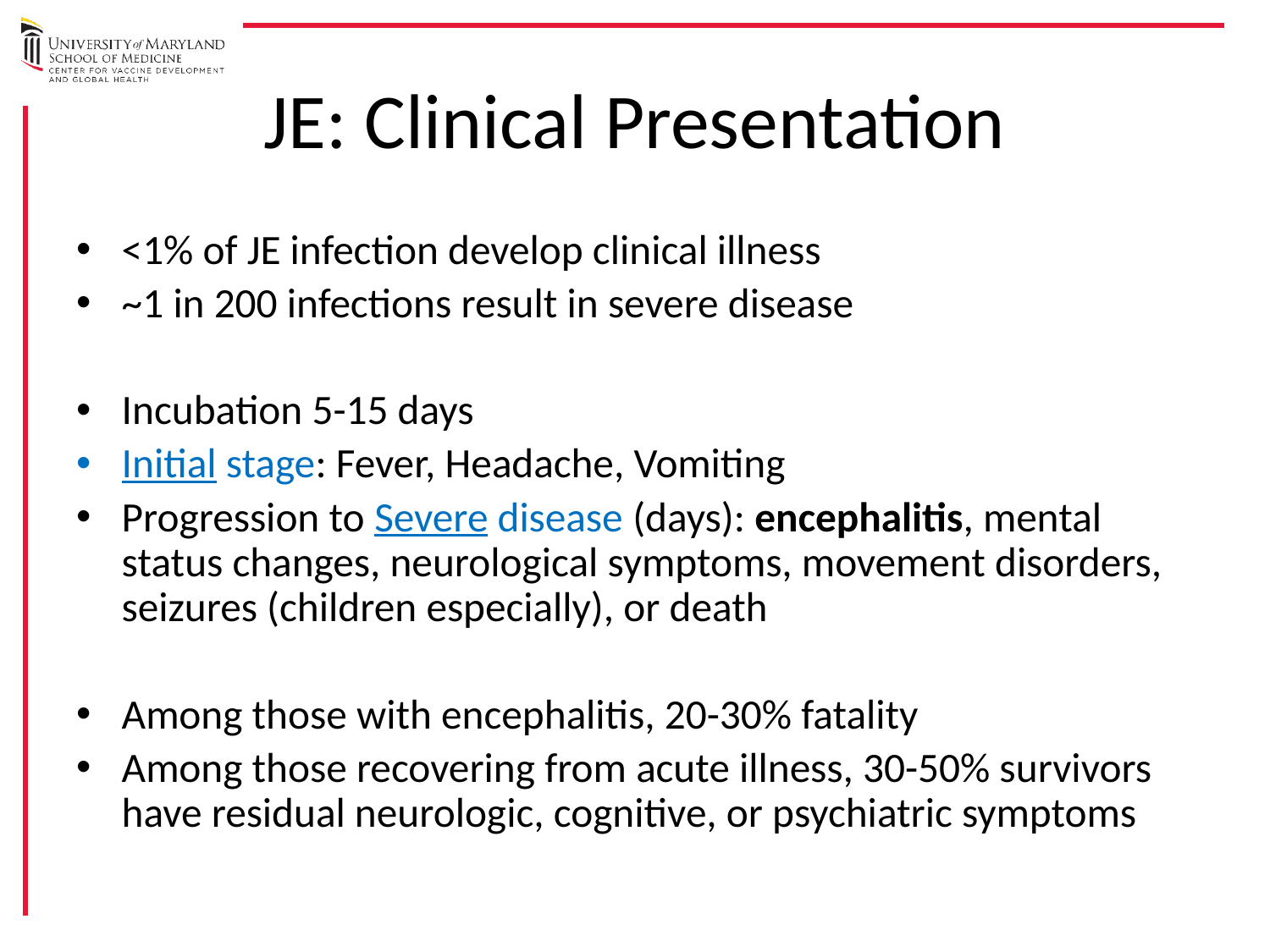

# JE: Clinical Presentation
<1% of JE infection develop clinical illness
~1 in 200 infections result in severe disease

Incubation 5-15 days
Initial stage: Fever, Headache, Vomiting
Progression to Severe disease (days): encephalitis, mental status changes, neurological symptoms, movement disorders, seizures (children especially), or death

Among those with encephalitis, 20-30% fatality
Among those recovering from acute illness, 30-50% survivors have residual neurologic, cognitive, or psychiatric symptoms